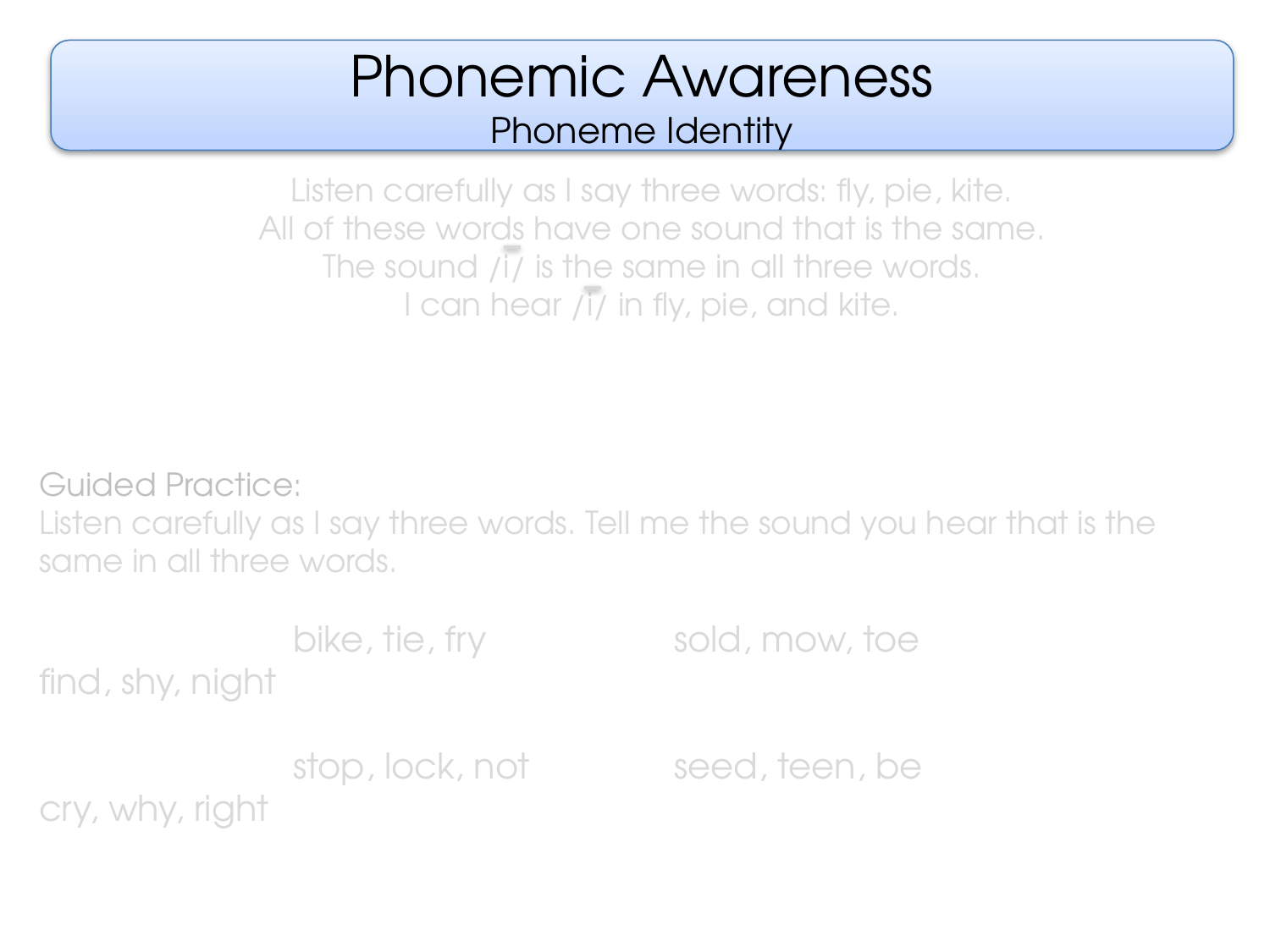

Phonemic Awareness
Phoneme Identity
Listen carefully as I say three words: fly, pie, kite.
All of these words have one sound that is the same.
The sound /i/ is the same in all three words.
I can hear /i/ in fly, pie, and kite.
Guided Practice:
Listen carefully as I say three words. Tell me the sound you hear that is the same in all three words.

		bike, tie, fry		sold, mow, toe			find, shy, night

		stop, lock, not		seed, teen, be			cry, why, right